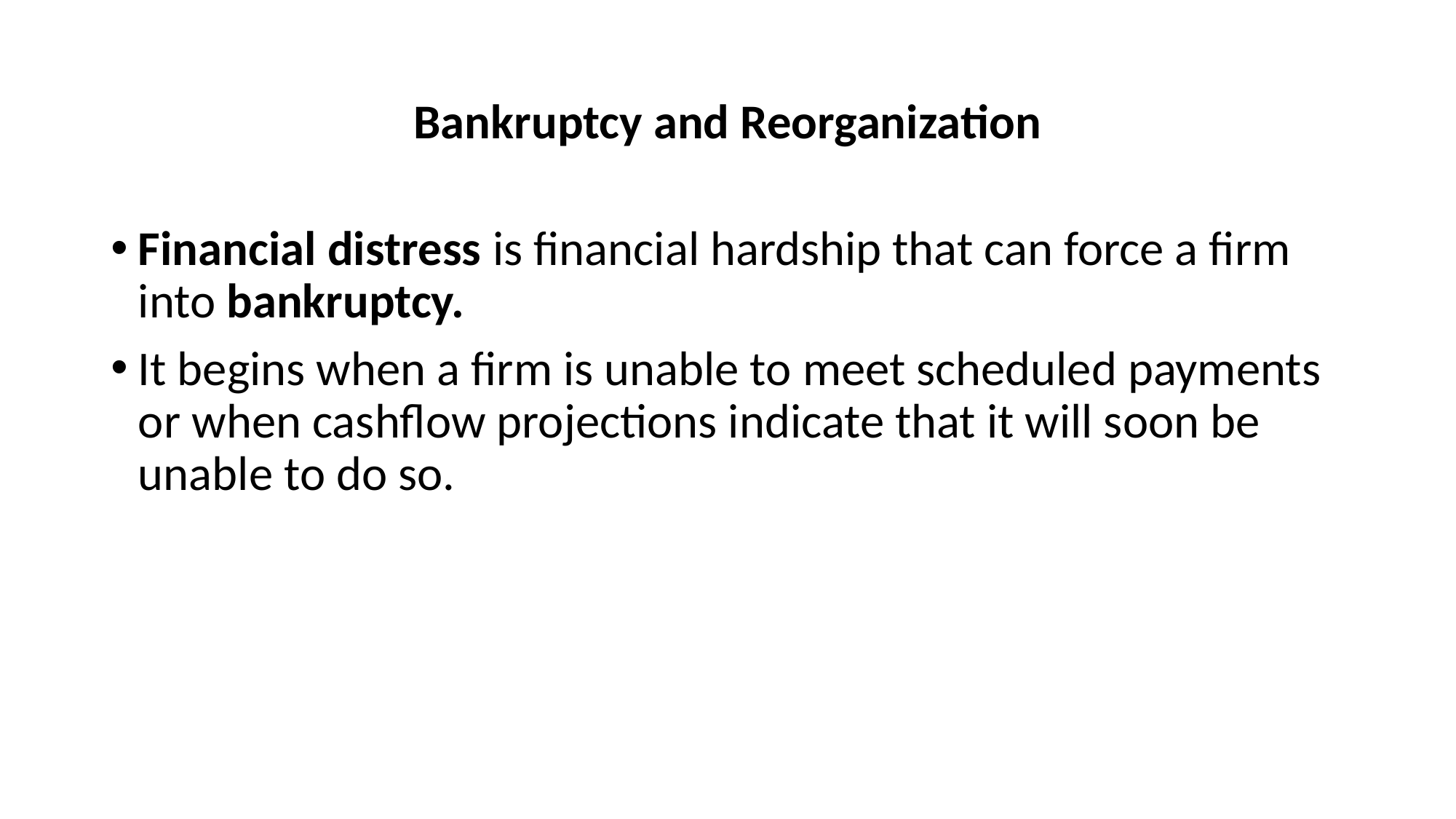

# Bankruptcy and Reorganization
Financial distress is financial hardship that can force a firm into bankruptcy.
It begins when a firm is unable to meet scheduled payments or when cashflow projections indicate that it will soon be unable to do so.